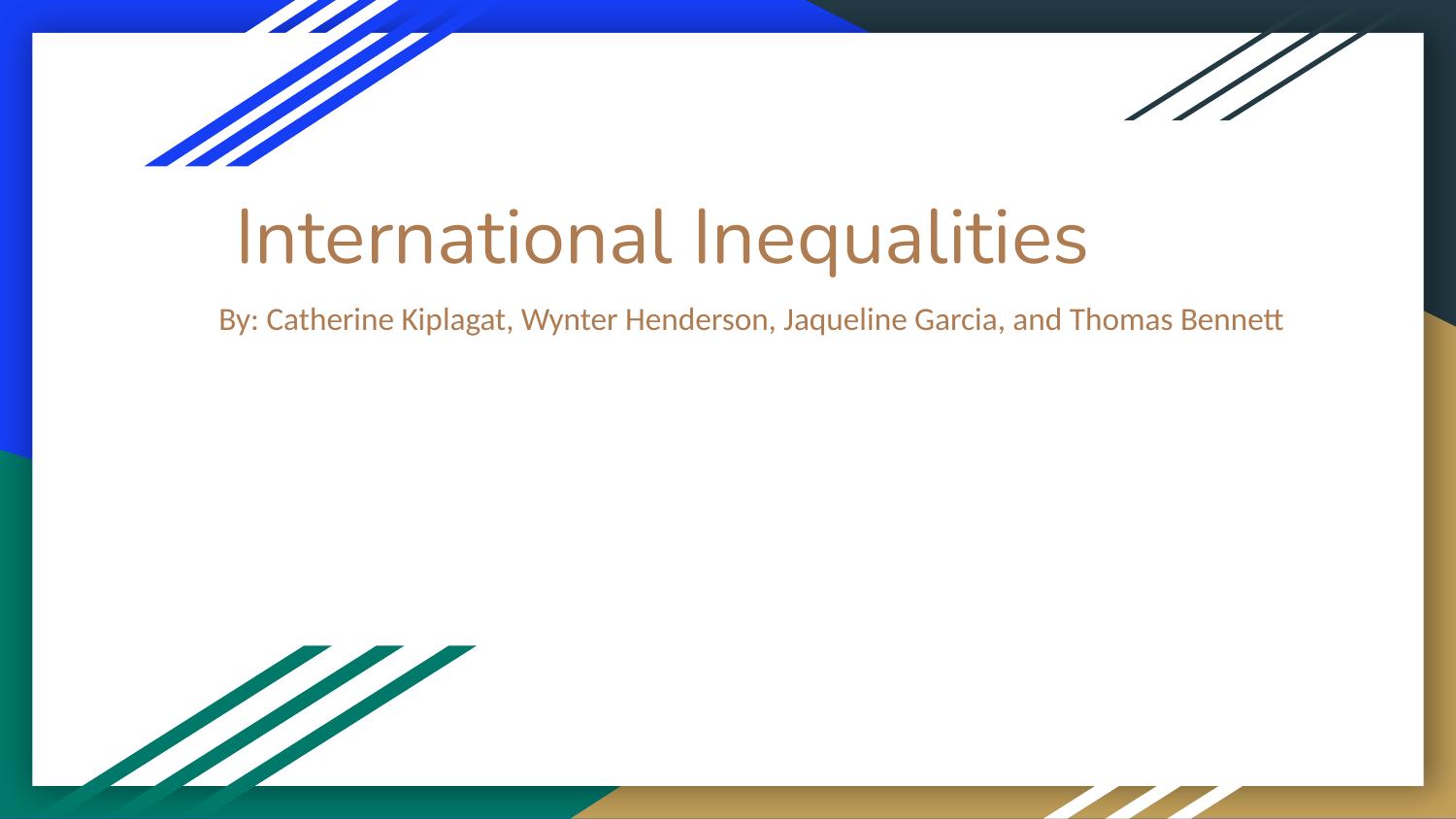

# International Inequalities
By: Catherine Kiplagat, Wynter Henderson, Jaqueline Garcia, and Thomas Bennett